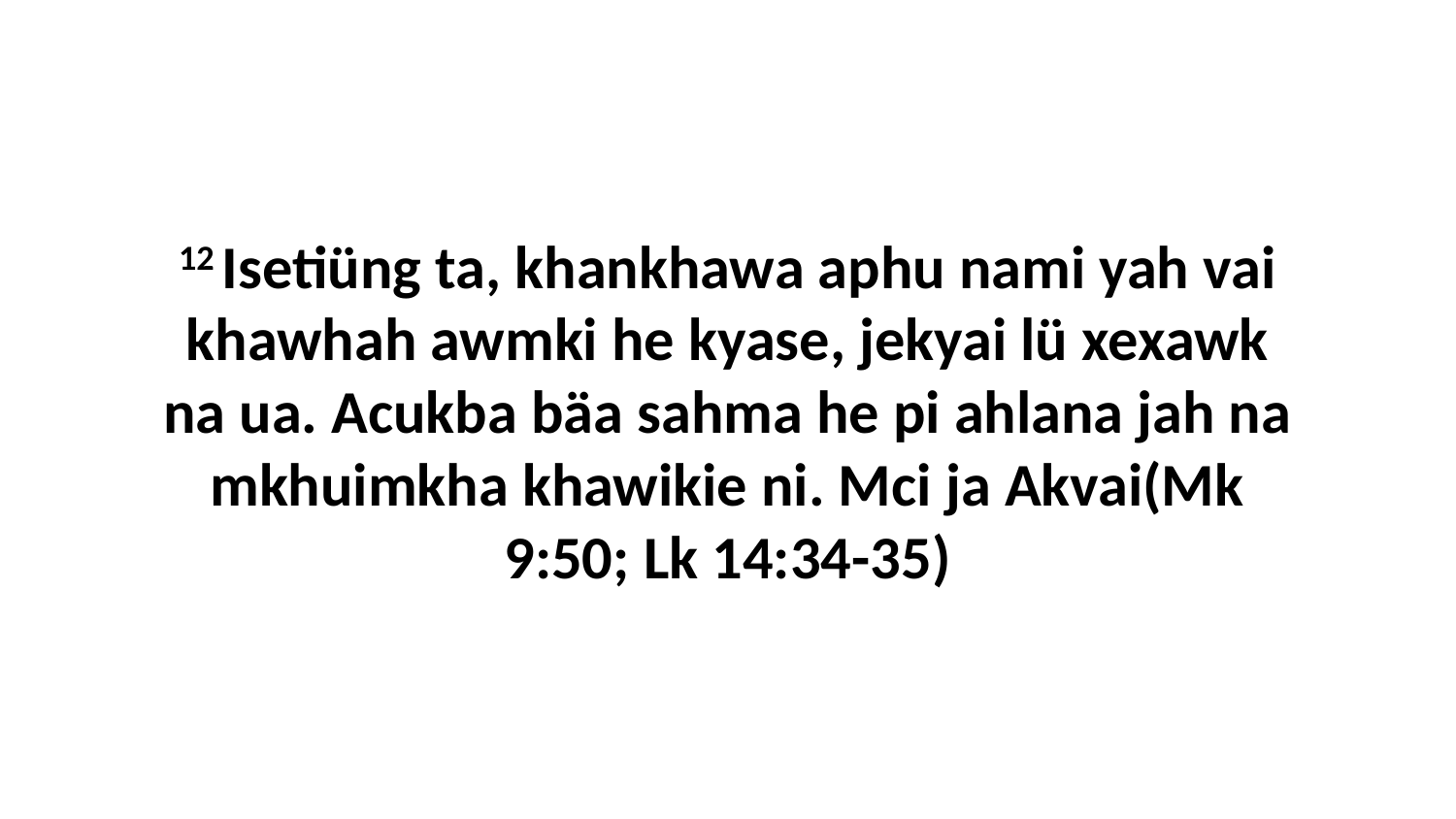

12 Isetiüng ta, khankhawa aphu nami yah vai khawhah awmki he kyase, jekyai lü xexawk na ua. Acukba bäa sahma he pi ahlana jah na mkhuimkha khawikie ni. Mci ja Akvai(Mk 9:50; Lk 14:34-35)